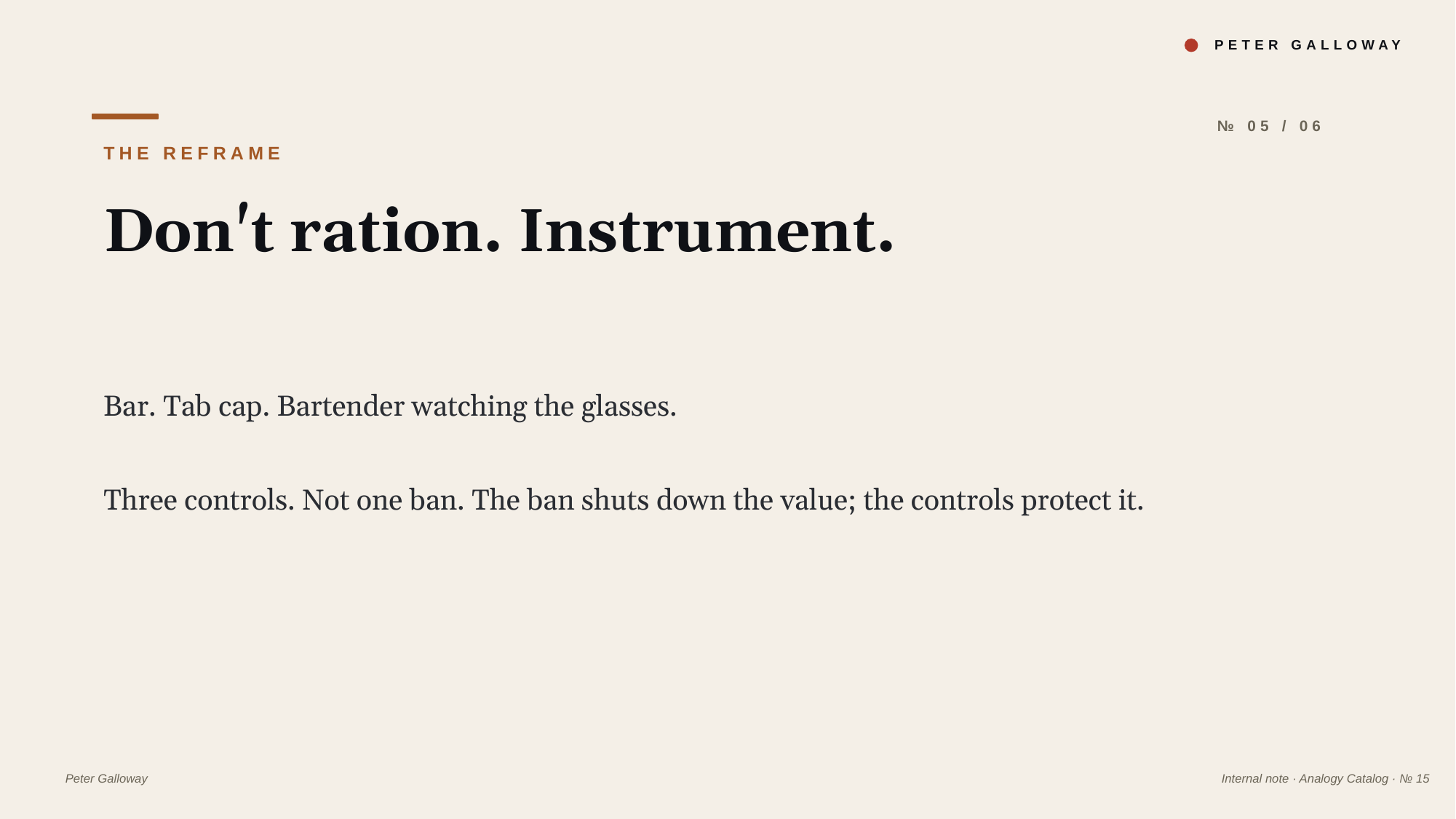

PETER GALLOWAY

№ 05 / 06

THE REFRAME
Don't ration. Instrument.
Bar. Tab cap. Bartender watching the glasses.

Three controls. Not one ban. The ban shuts down the value; the controls protect it.
Peter Galloway
Internal note · Analogy Catalog · № 15